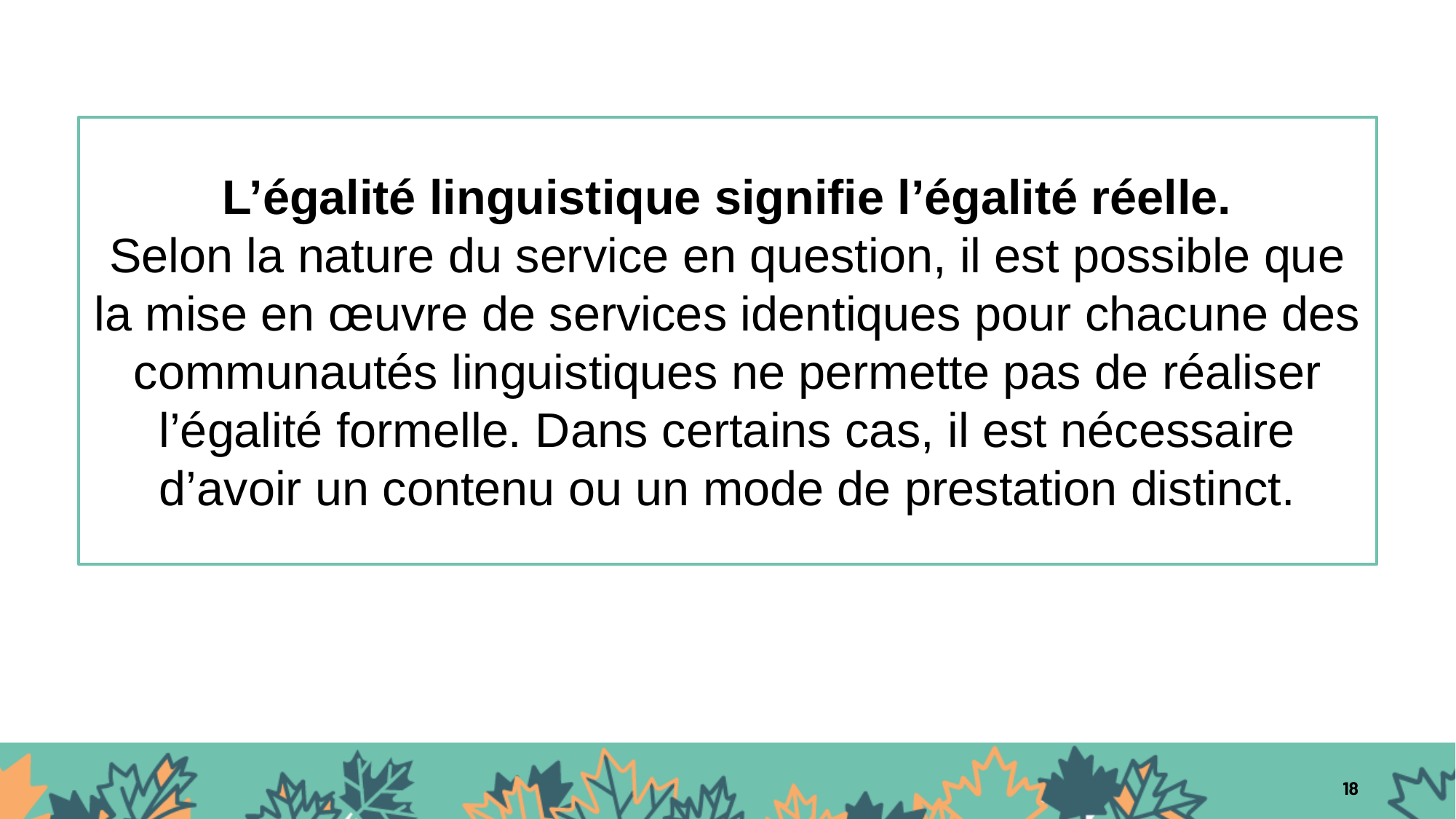

L’égalité linguistique signifie l’égalité réelle.
Selon la nature du service en question, il est possible que la mise en œuvre de services identiques pour chacune des communautés linguistiques ne permette pas de réaliser l’égalité formelle. Dans certains cas, il est nécessaire d’avoir un contenu ou un mode de prestation distinct.
18